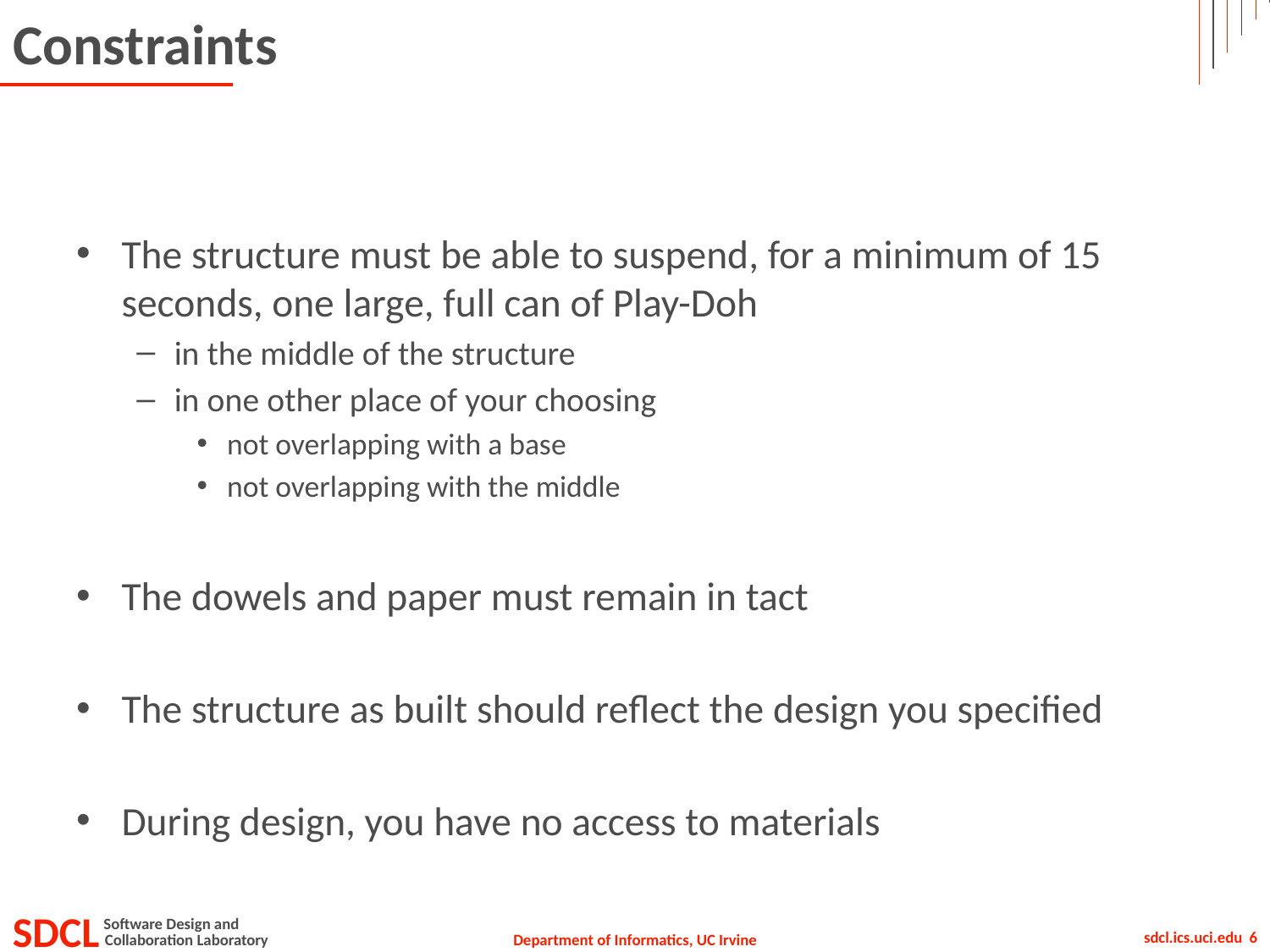

# Constraints
The structure must be able to suspend, for a minimum of 15 seconds, one large, full can of Play-Doh
in the middle of the structure
in one other place of your choosing
not overlapping with a base
not overlapping with the middle

The dowels and paper must remain in tact

The structure as built should reflect the design you specified

During design, you have no access to materials